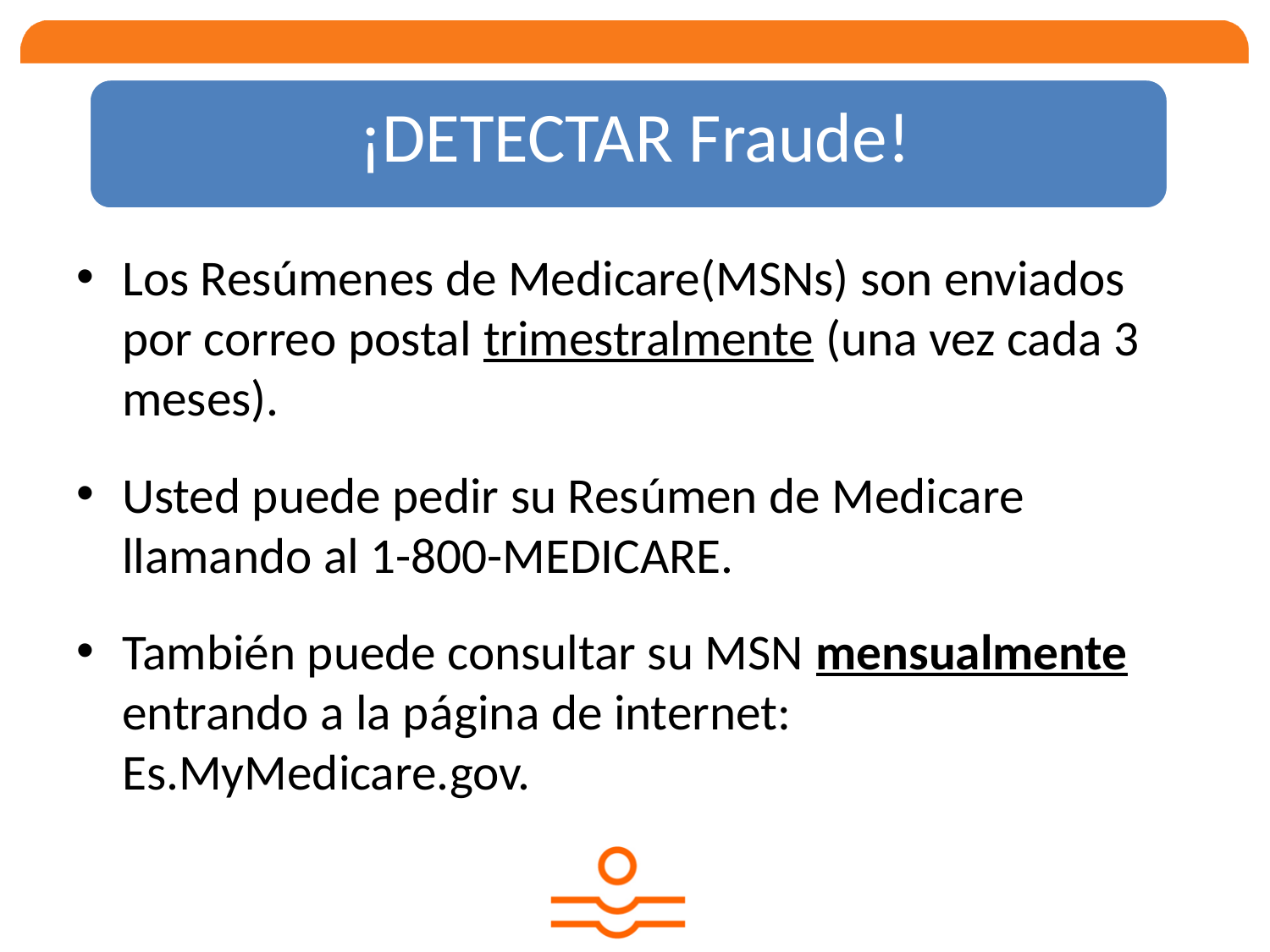

¡DETECTAR Fraude!
Los Resúmenes de Medicare(MSNs) son enviados por correo postal trimestralmente (una vez cada 3 meses).

Usted puede pedir su Resúmen de Medicare llamando al 1-800-MEDICARE.

También puede consultar su MSN mensualmente entrando a la página de internet: Es.MyMedicare.gov.